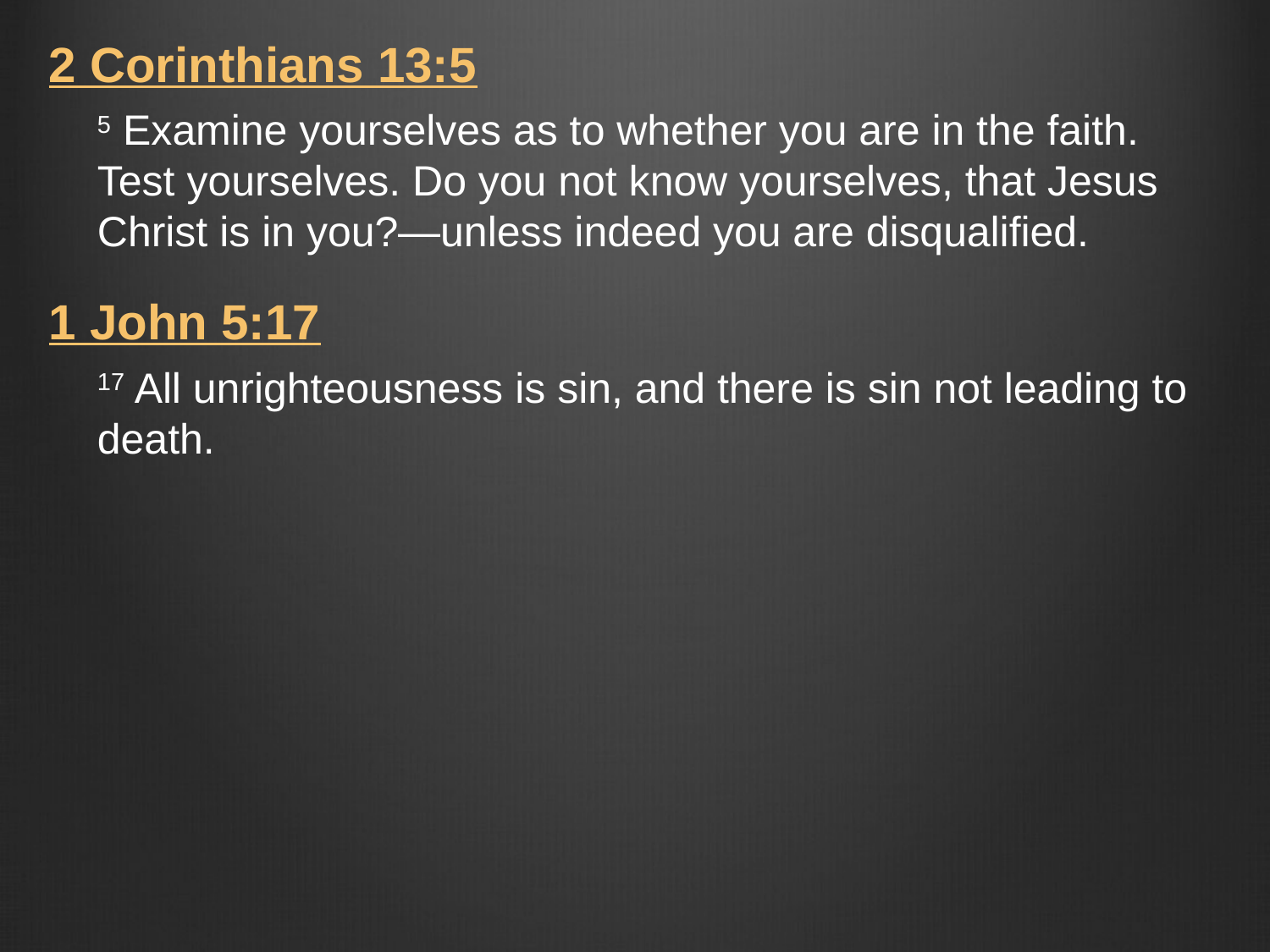

2 Corinthians 13:5
5 Examine yourselves as to whether you are in the faith. Test yourselves. Do you not know yourselves, that Jesus Christ is in you?—unless indeed you are disqualified.
1 John 5:17
17 All unrighteousness is sin, and there is sin not leading to death.